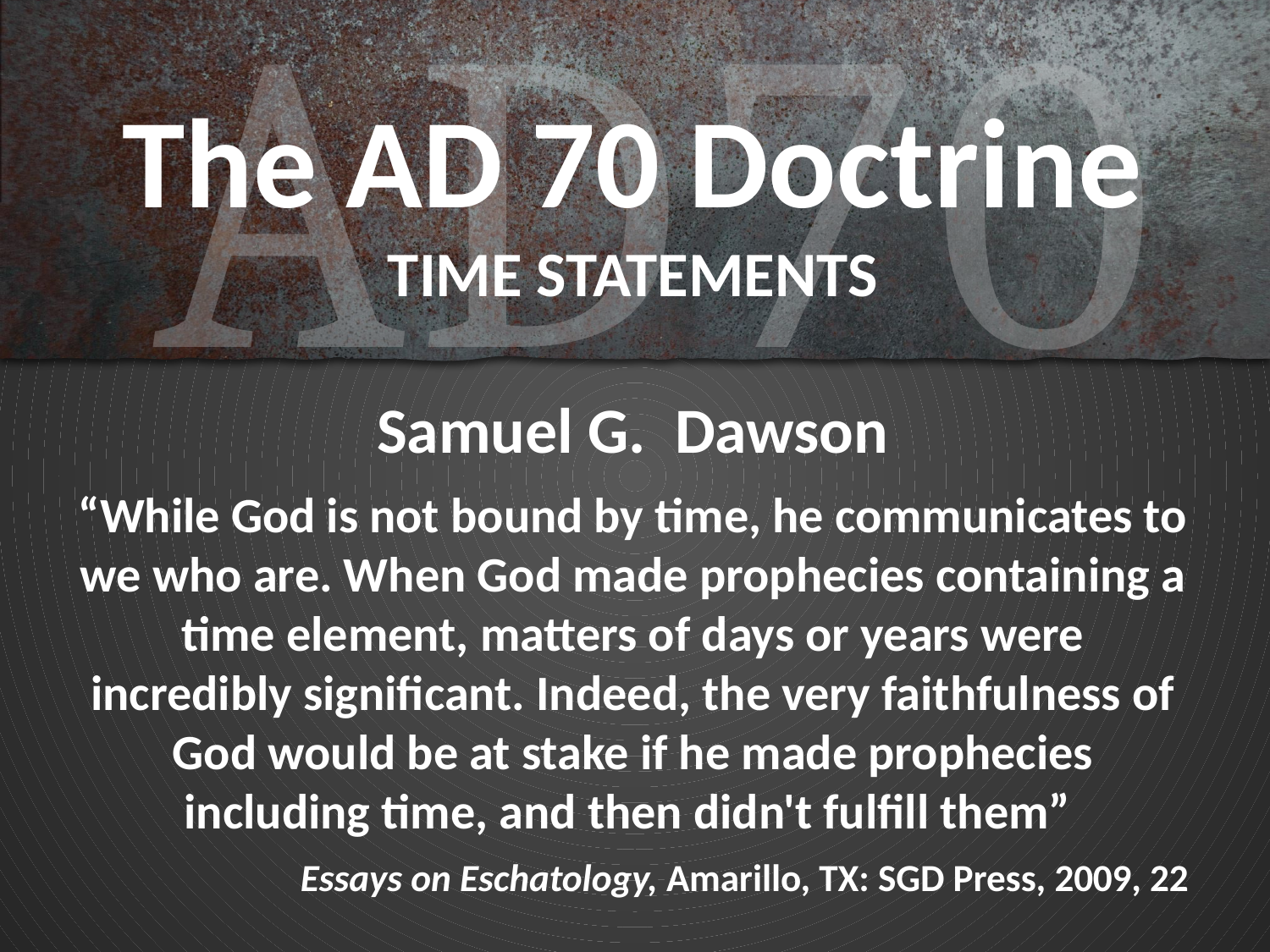

# The AD 70 Doctrine TIME STATEMENTS
Samuel G.  Dawson
“While God is not bound by time, he communicates to we who are. When God made prophecies containing a time element, matters of days or years were incredibly significant. Indeed, the very faithfulness of God would be at stake if he made prophecies including time, and then didn't fulfill them”
Essays on Eschatology, Amarillo, TX: SGD Press, 2009, 22